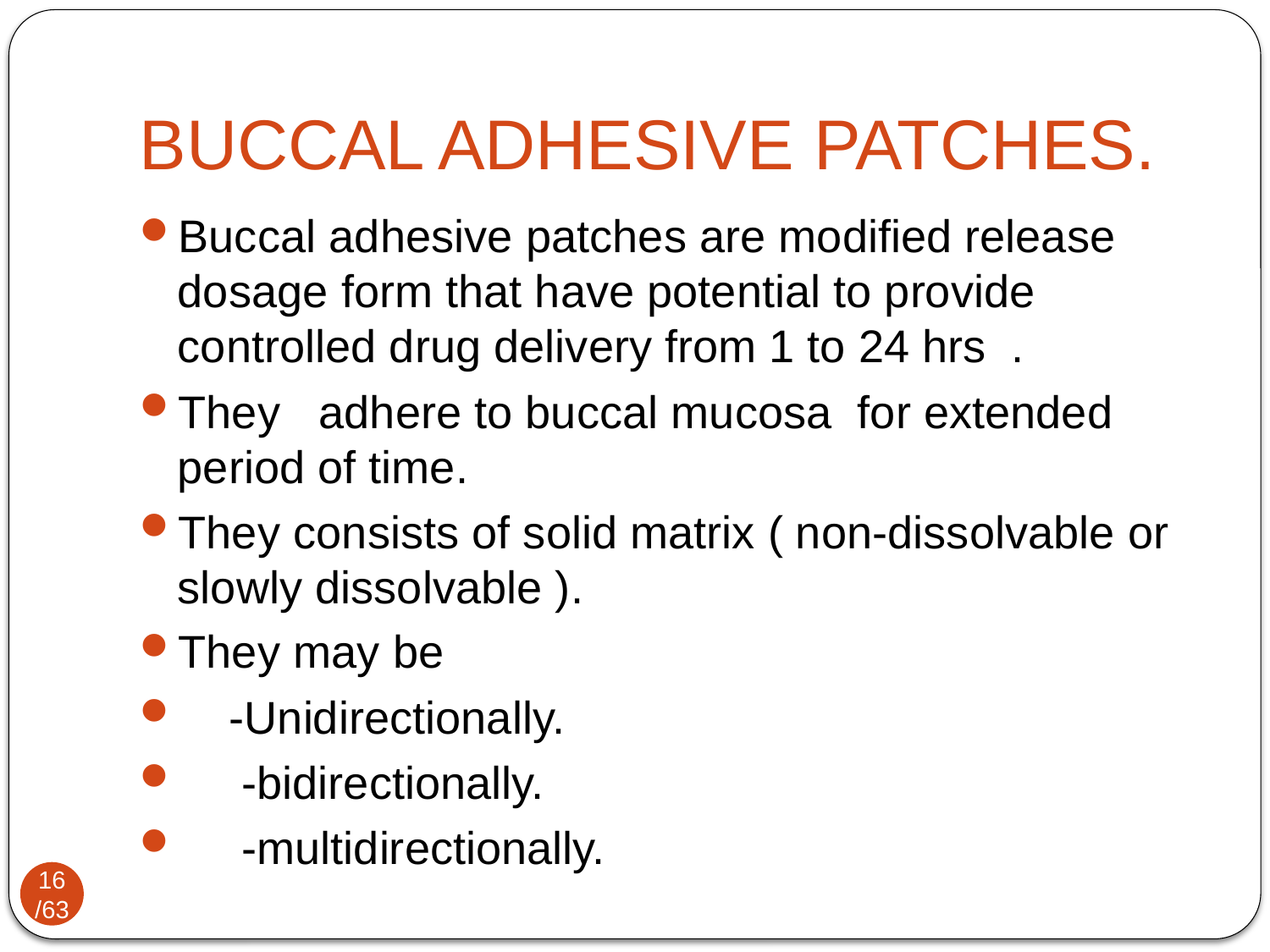

# BUCCAL ADHESIVE PATCHES.
Buccal adhesive patches are modified release dosage form that have potential to provide controlled drug delivery from 1 to 24 hrs  .
They   adhere to buccal mucosa  for extended period of time.
They consists of solid matrix ( non-dissolvable or slowly dissolvable ).
They may be
    -Unidirectionally.
     -bidirectionally.
     -multidirectionally.
16/63